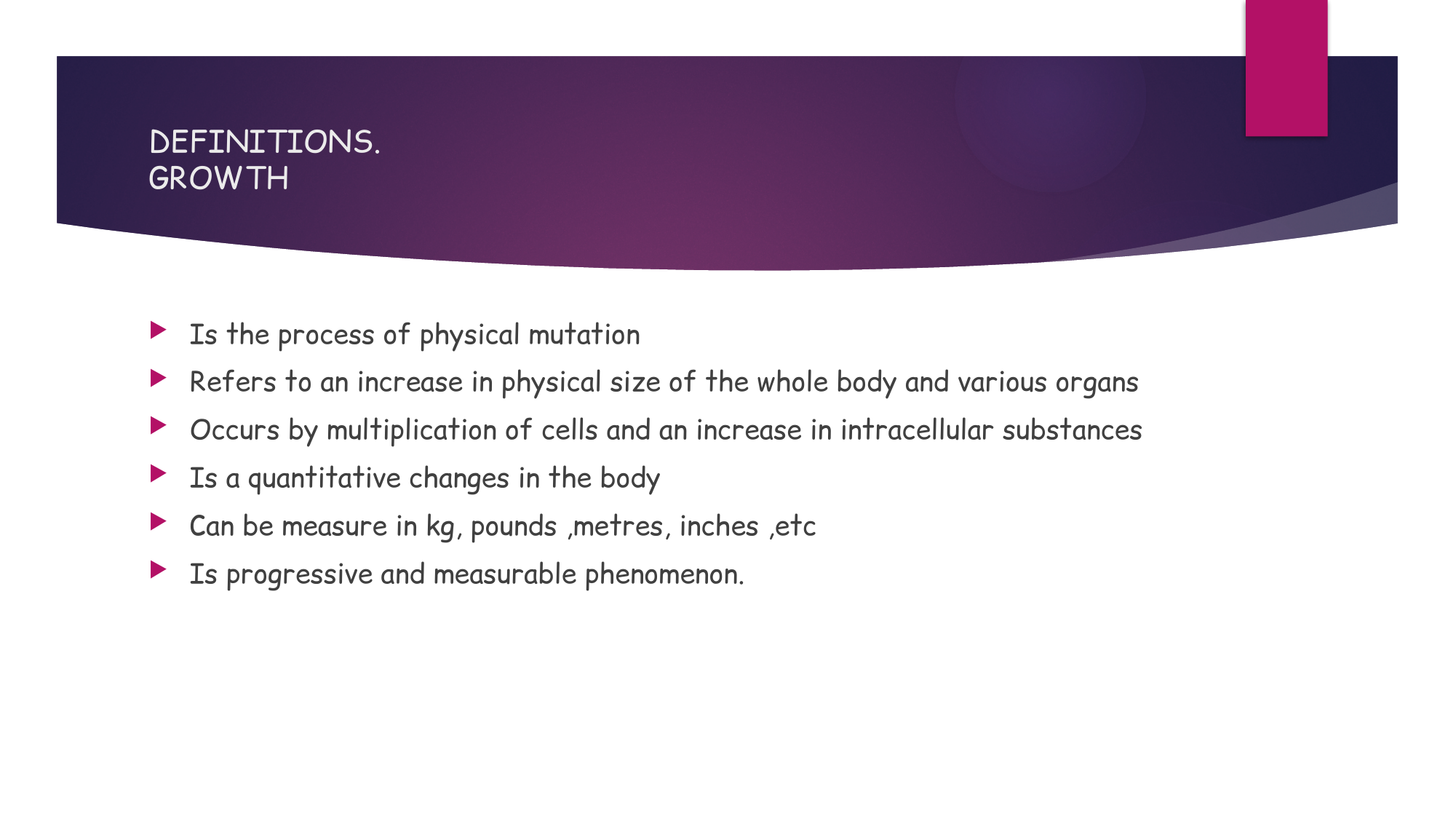

# DEFINITIONS. GROWTH
Is the process of physical mutation
Refers to an increase in physical size of the whole body and various organs
Occurs by multiplication of cells and an increase in intracellular substances
Is a quantitative changes in the body
Can be measure in kg, pounds ,metres, inches ,etc
Is progressive and measurable phenomenon.